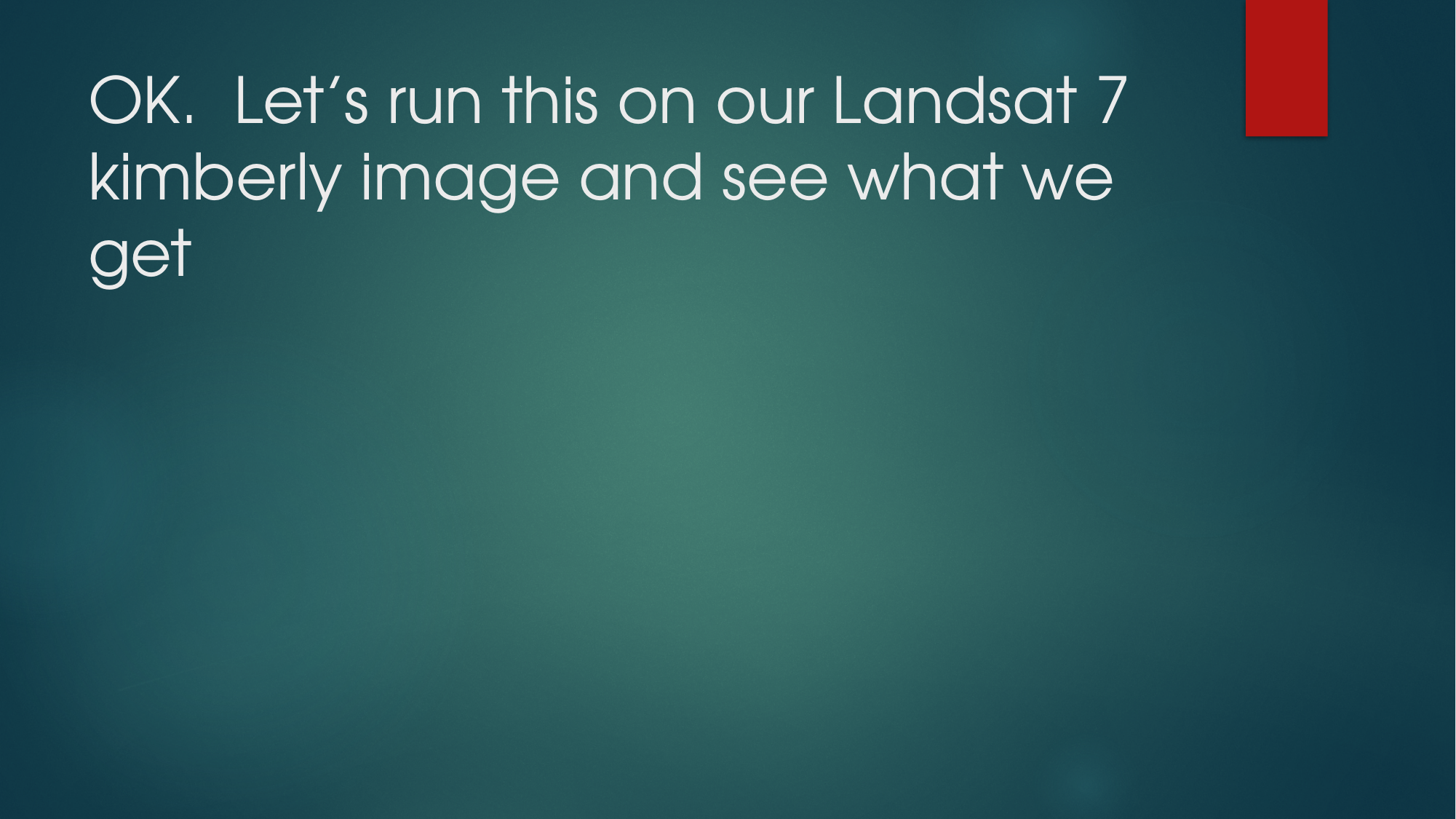

# OK.  Let’s run this on our Landsat 7 kimberly image and see what we get